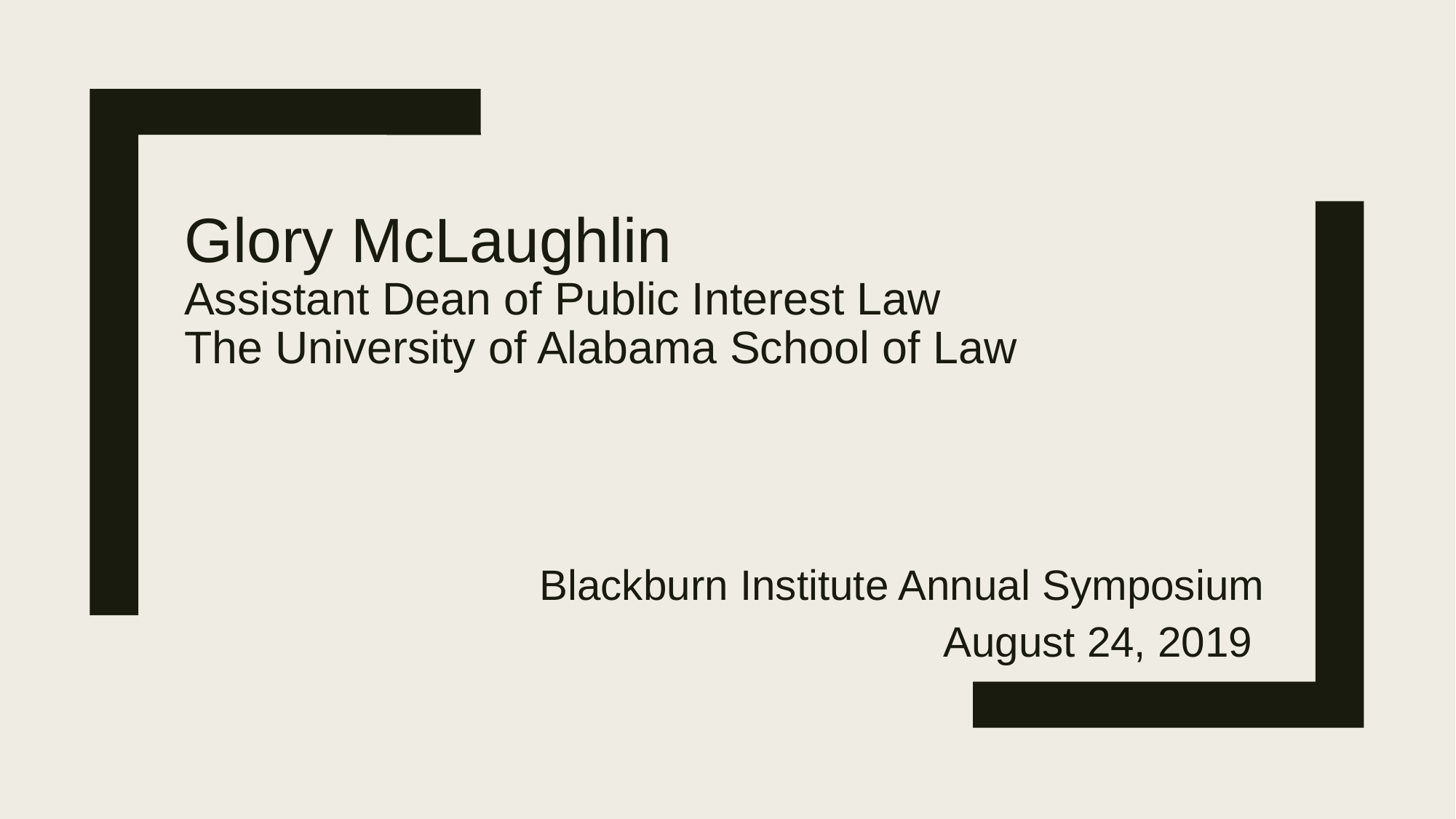

# Glory McLaughlin Assistant Dean of Public Interest Law The University of Alabama School of Law
Blackburn Institute Annual Symposium
August 24, 2019